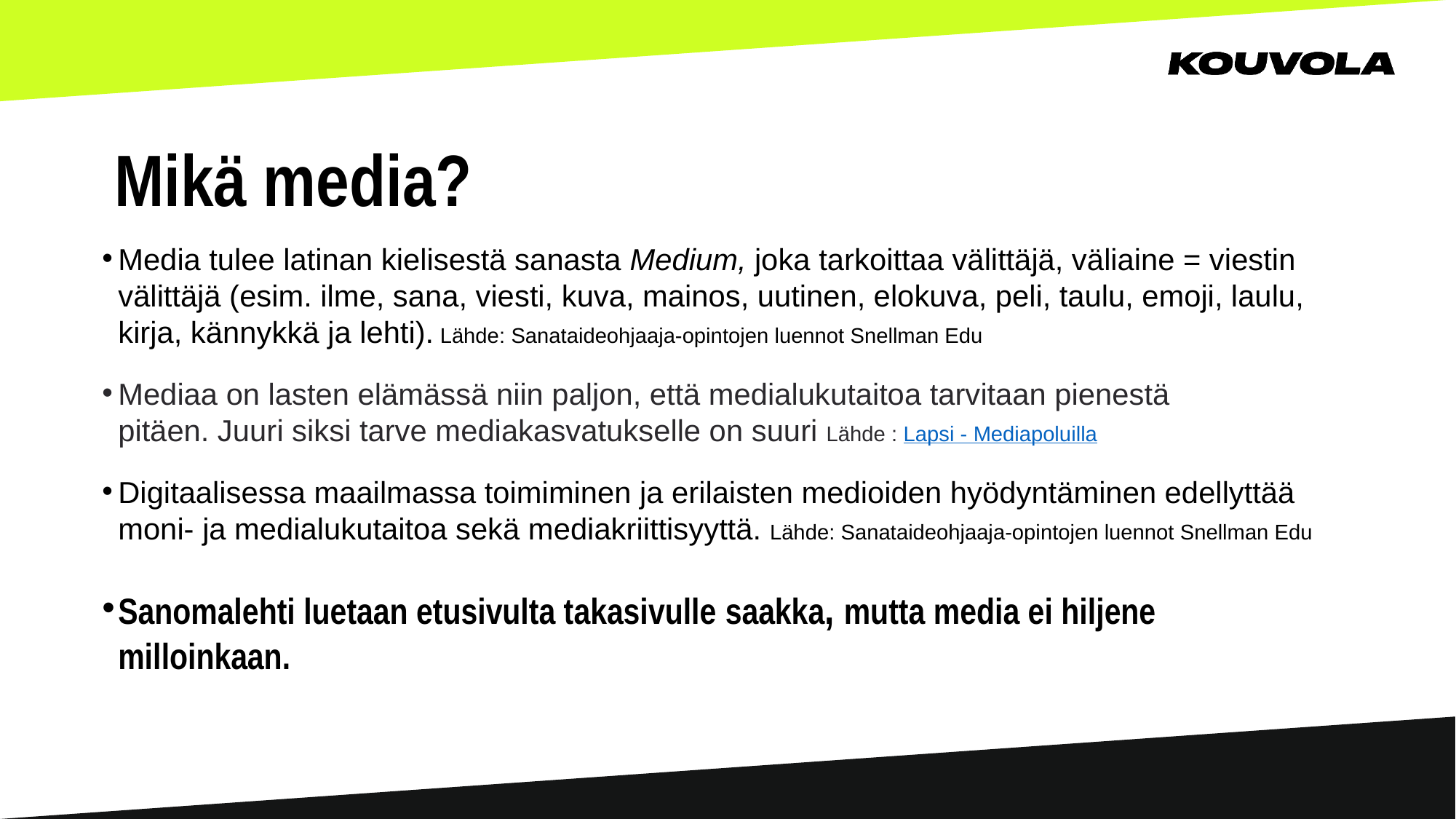

# Mikä media?
Media tulee latinan kielisestä sanasta Medium, joka tarkoittaa välittäjä, väliaine = viestin välittäjä (esim. ilme, sana, viesti, kuva, mainos, uutinen, elokuva, peli, taulu, emoji, laulu, kirja, kännykkä ja lehti). Lähde: Sanataideohjaaja-opintojen luennot Snellman Edu

Mediaa on lasten elämässä niin paljon, että medialukutaitoa tarvitaan pienestä pitäen. Juuri siksi tarve mediakasvatukselle on suuri Lähde : Lapsi - Mediapoluilla

Digitaalisessa maailmassa toimiminen ja erilaisten medioiden hyödyntäminen edellyttää moni- ja medialukutaitoa sekä mediakriittisyyttä. Lähde: Sanataideohjaaja-opintojen luennot Snellman Edu

Sanomalehti luetaan etusivulta takasivulle saakka, mutta media ei hiljene milloinkaan.